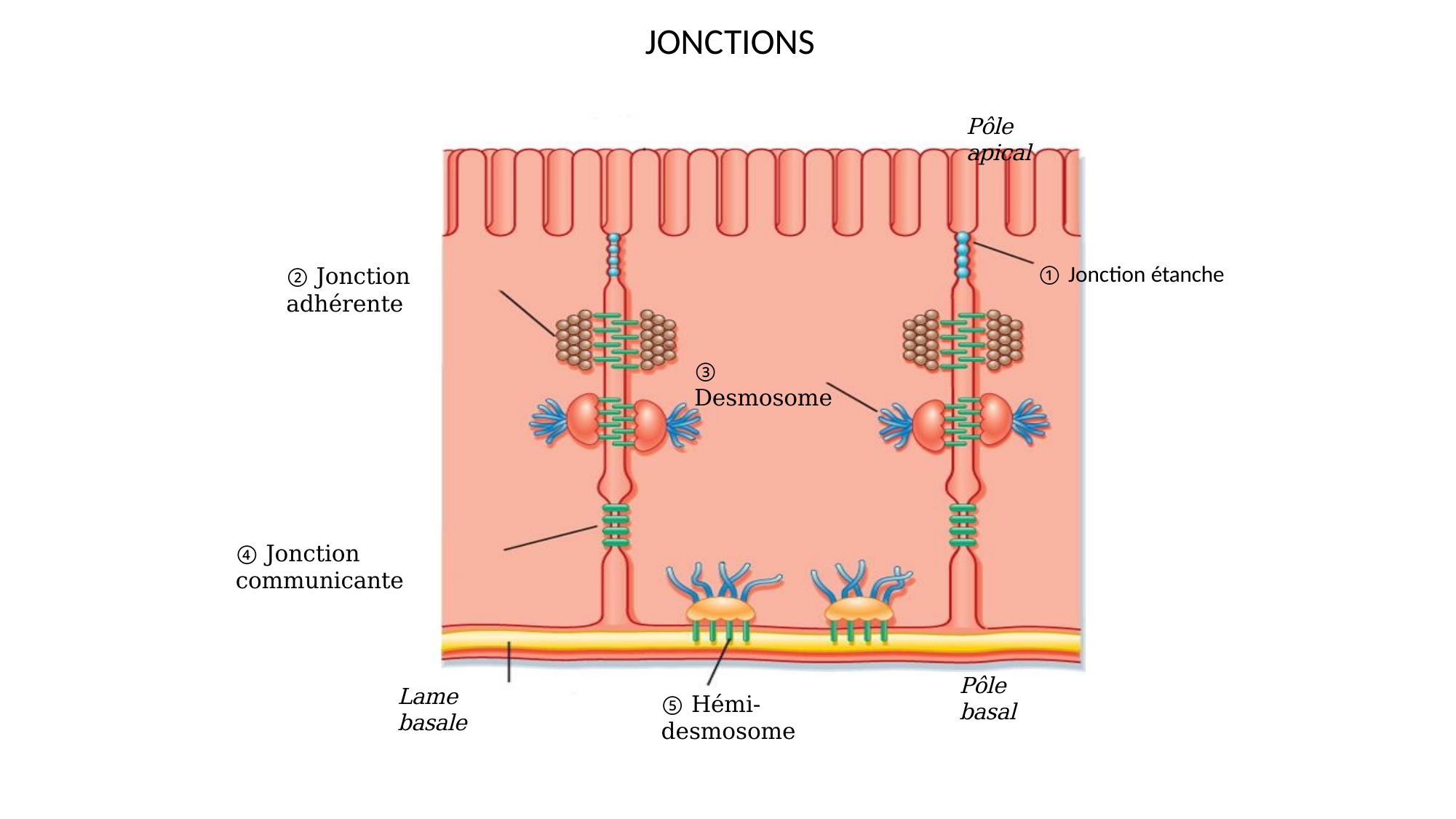

# JONCTIONS
Pôle apical

① Jonction étanche
② Jonction adhérente
③ Desmosome
④ Jonction communicante
Jonctions
Pôle basal
Lame basale
⑤ Hémi-desmosome